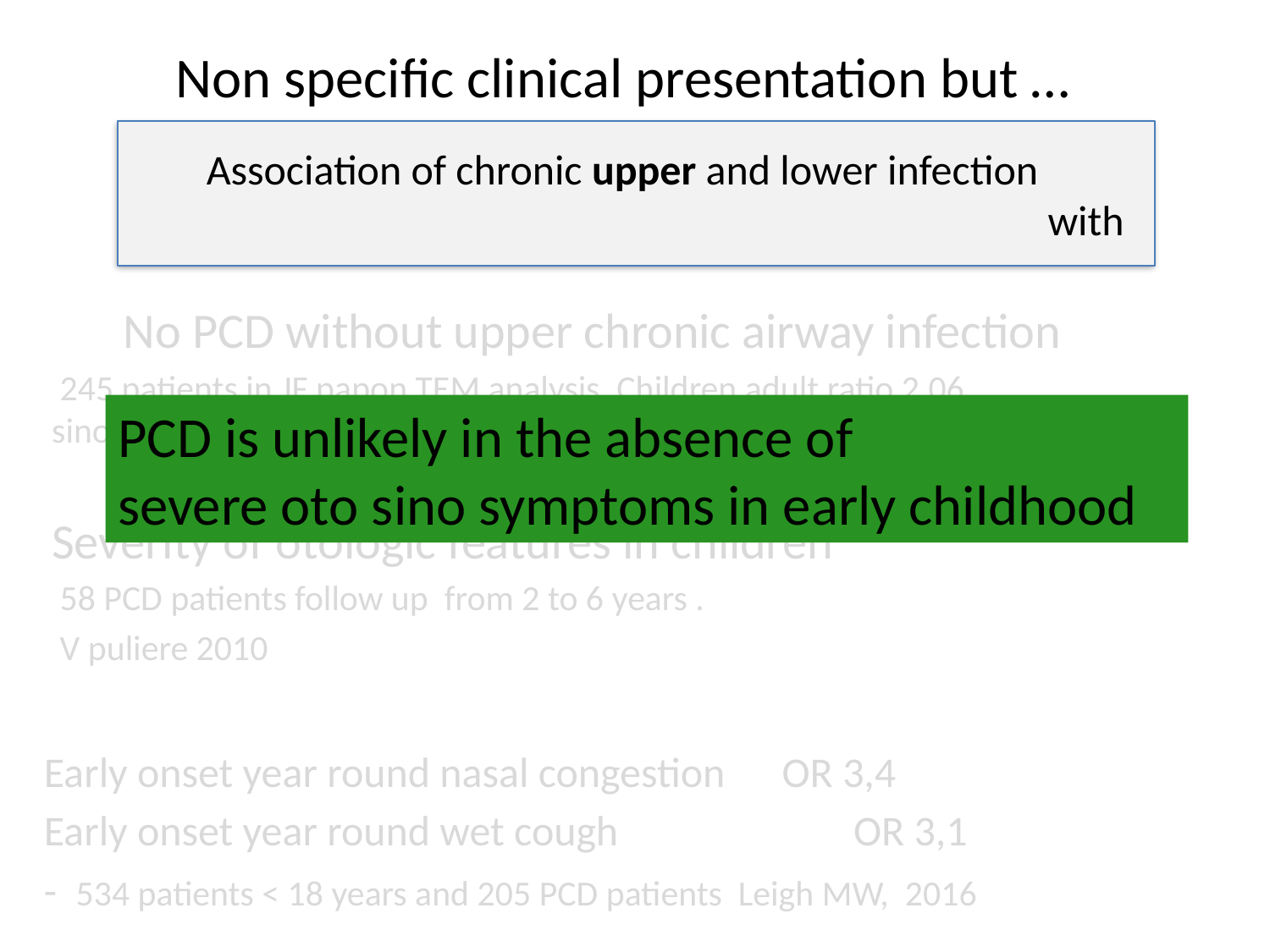

# Non specific clinical presentation but …
        Association of chronic upper and lower infection
							   with
	No PCD without upper chronic airway infection
 245 patients in JF papon TEM analysis. Children adult ratio 2,06. sinopulmonary syndrome 99,2 %. Isolated lower airway infection 0,4 %

Severity of otologic features in children
58 PCD patients follow up  from 2 to 6 years .
V puliere 2010

     Early onset year round nasal congestion      OR 3,4
     Early onset year round wet cough      	          OR 3,1
     -  534 patients < 18 years and 205 PCD patients  Leigh MW,  2016
PCD is unlikely in the absence of
severe oto sino symptoms in early childhood